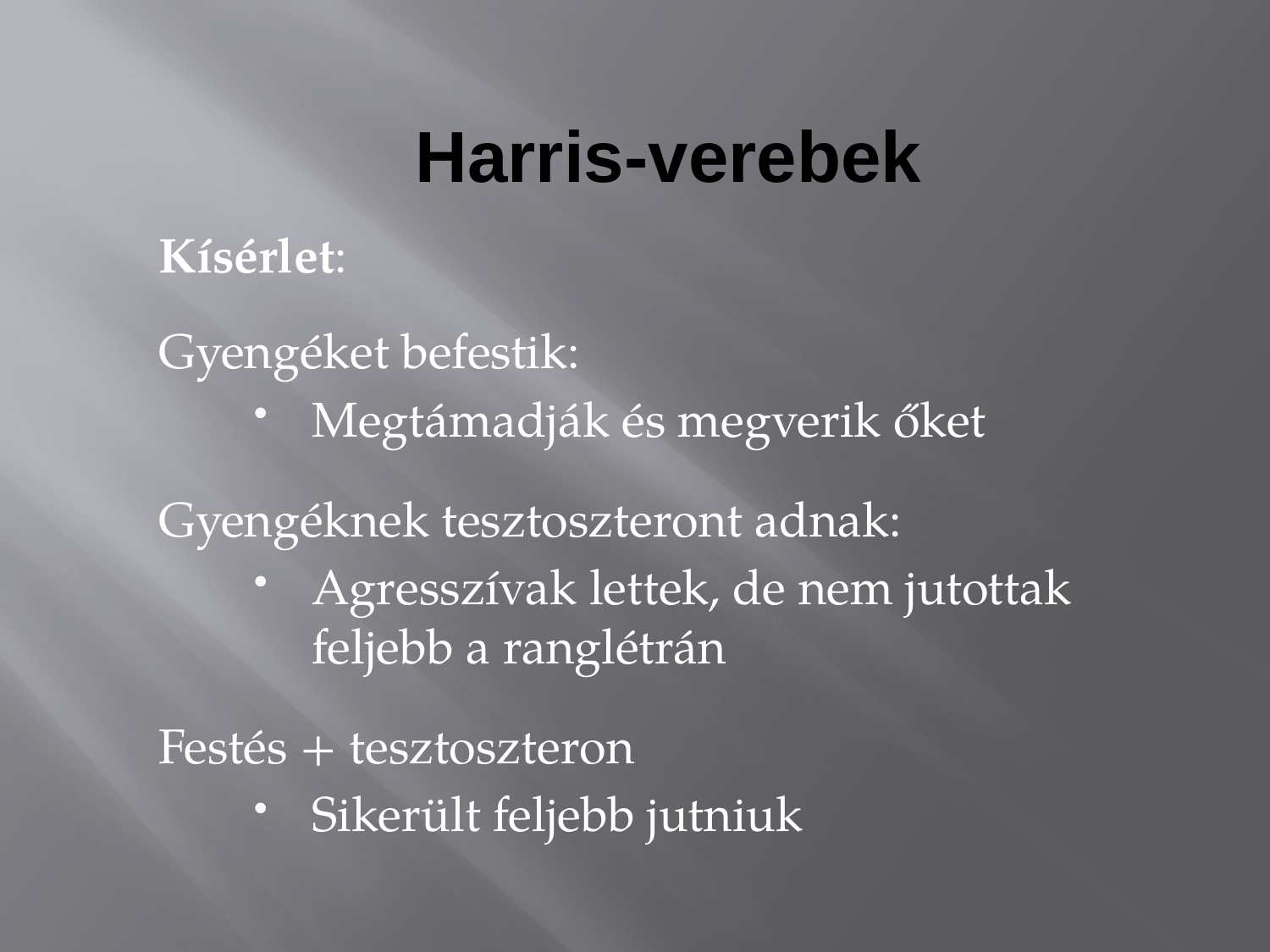

# Harris-verebek
Kísérlet:

Gyengéket befestik:
Megtámadják és megverik őket

Gyengéknek tesztoszteront adnak:
Agresszívak lettek, de nem jutottak feljebb a ranglétrán

Festés + tesztoszteron
Sikerült feljebb jutniuk